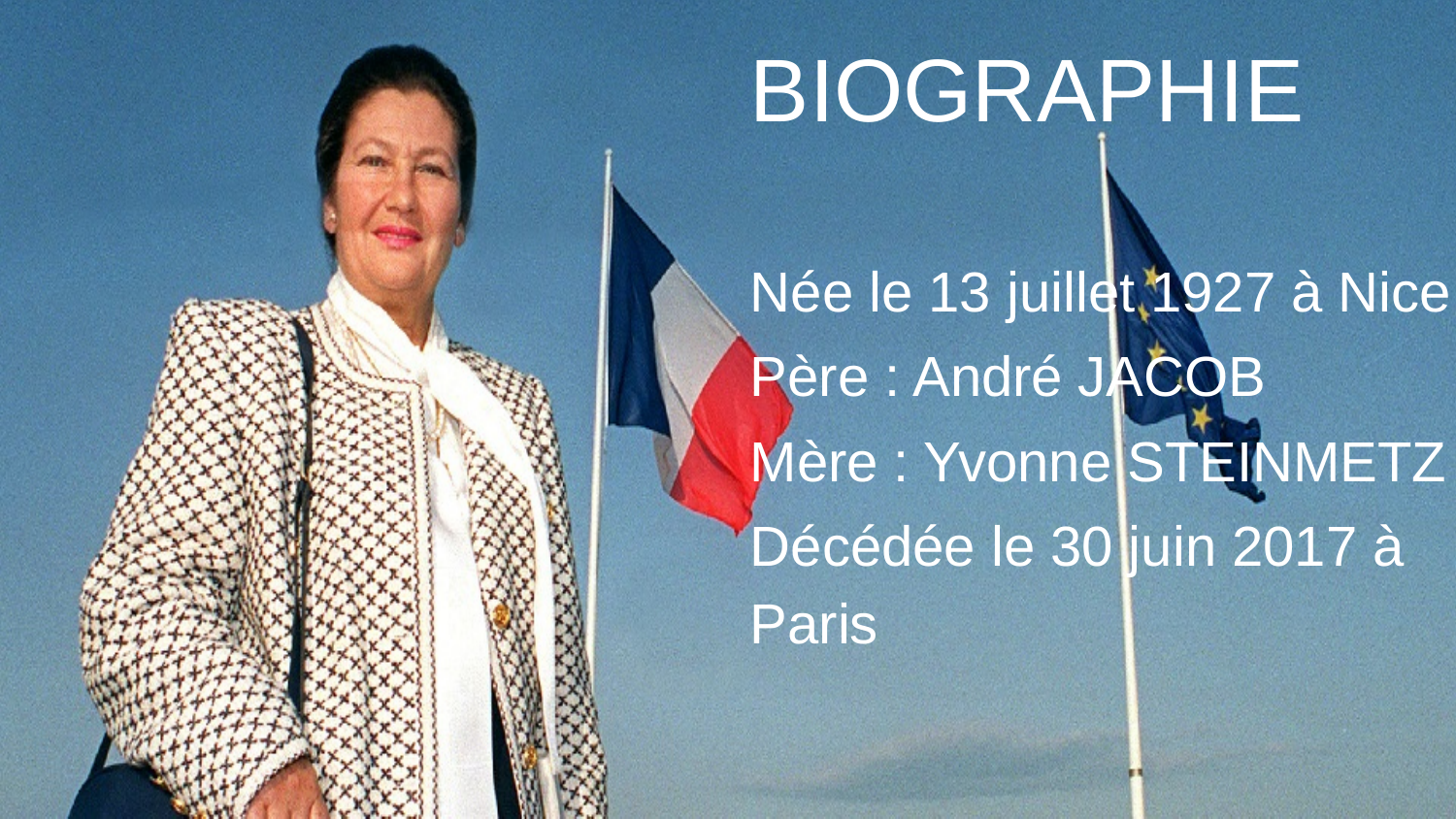

BIOGRAPHIE

Née le 13 juillet 1927 à Nice
Père : André JACOB
Mère : Yvonne STEINMETZ
Décédée le 30 juin 2017 à Paris